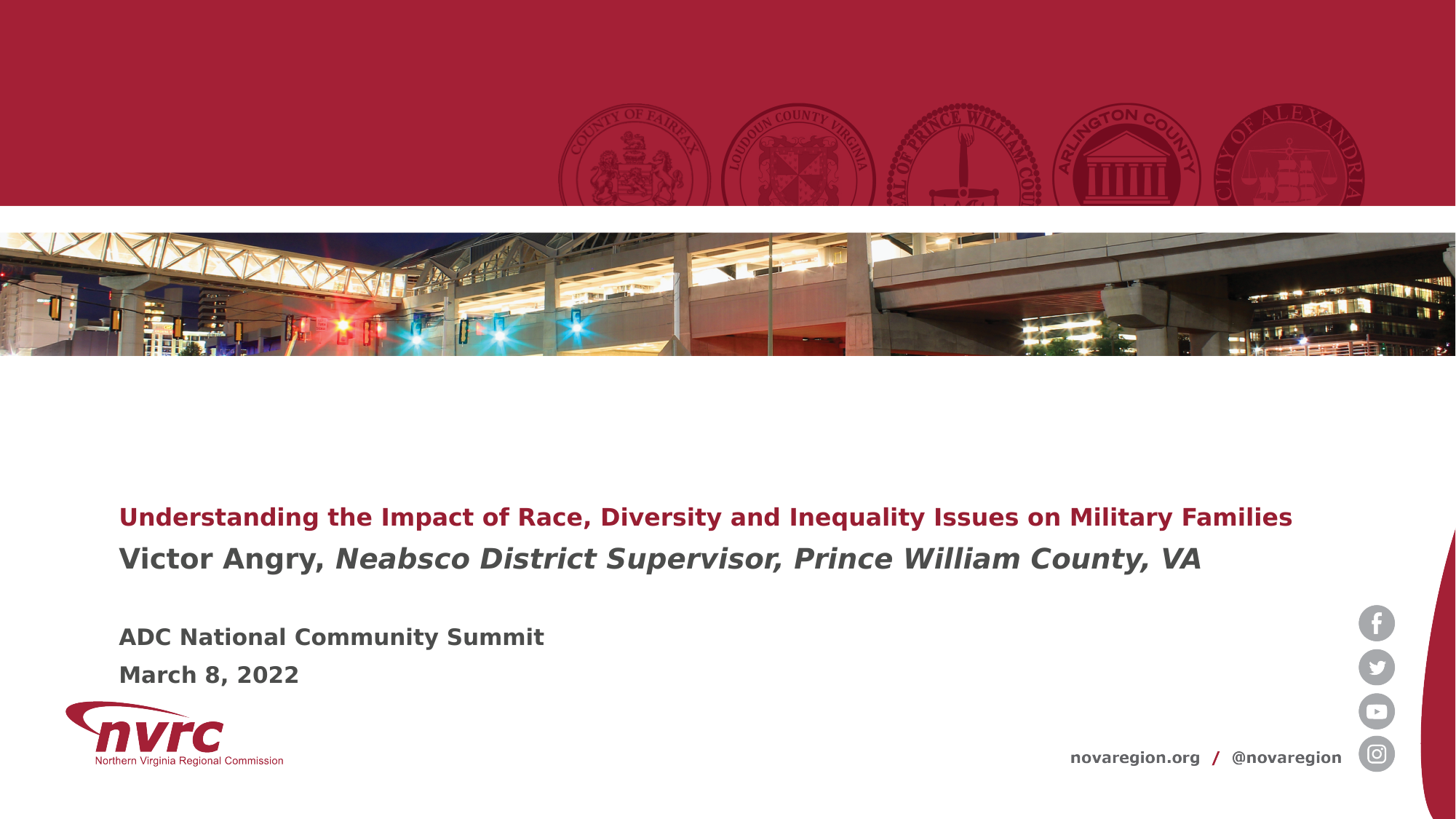

# Understanding the Impact of Race, Diversity and Inequality Issues on Military Families
Victor Angry, Neabsco District Supervisor, Prince William County, VA

ADC National Community Summit
March 8, 2022